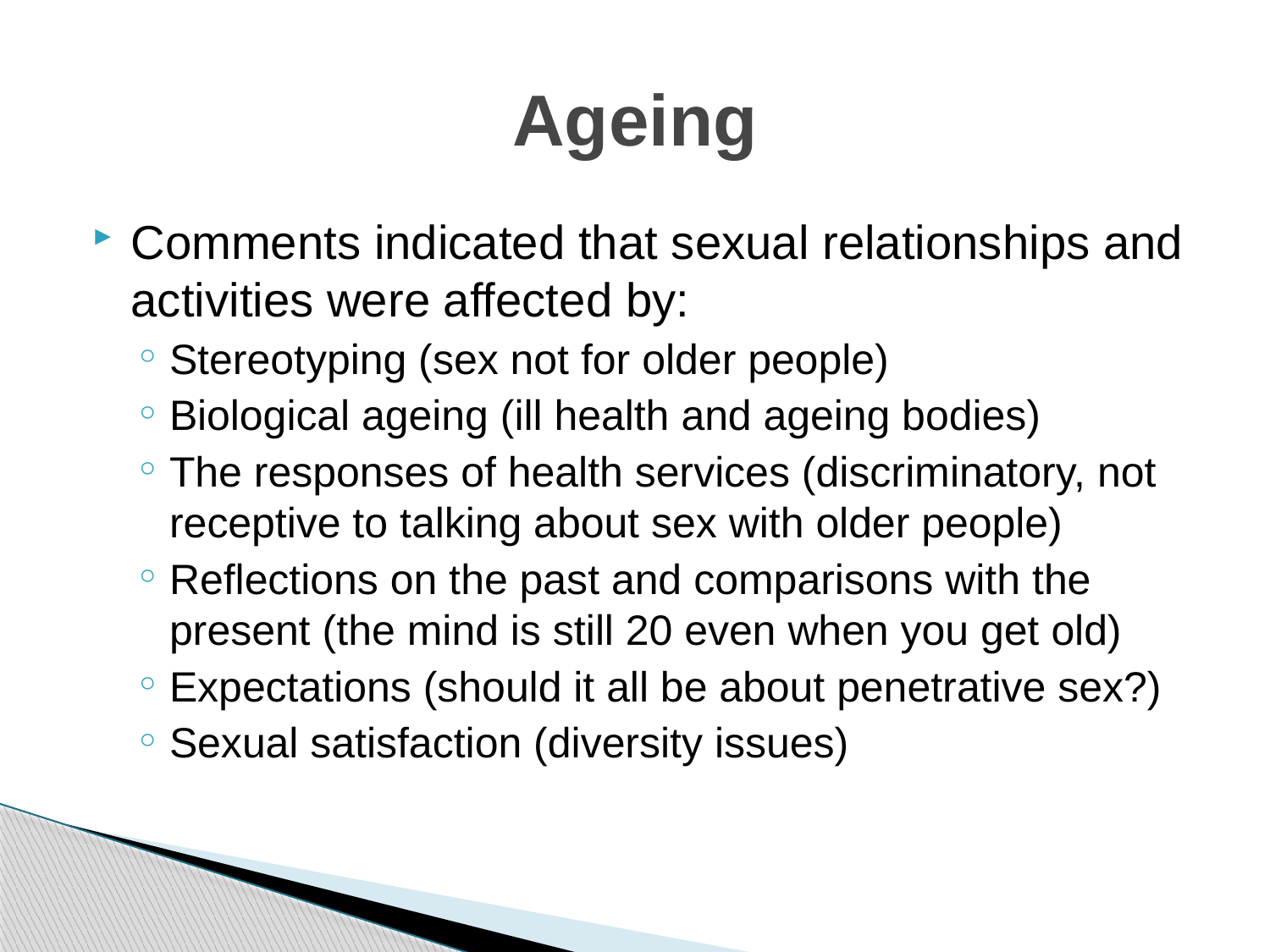

# Ageing
Comments indicated that sexual relationships and activities were affected by:
Stereotyping (sex not for older people)
Biological ageing (ill health and ageing bodies)
The responses of health services (discriminatory, not receptive to talking about sex with older people)
Reflections on the past and comparisons with the present (the mind is still 20 even when you get old)
Expectations (should it all be about penetrative sex?)
Sexual satisfaction (diversity issues)